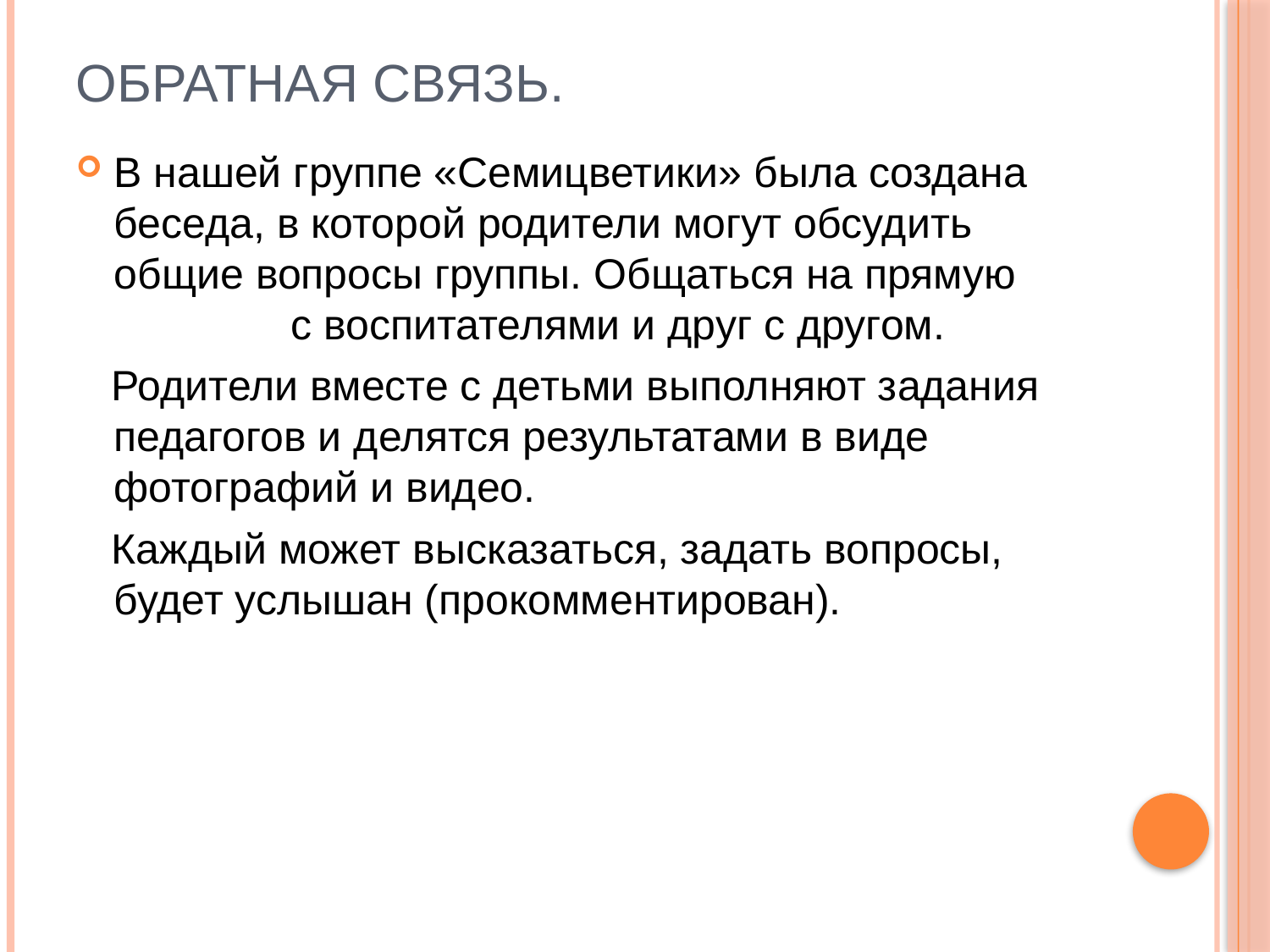

# Обратная связь.
В нашей группе «Семицветики» была создана беседа, в которой родители могут обсудить общие вопросы группы. Общаться на прямую                      с воспитателями и друг с другом.
   Родители вместе с детьми выполняют задания педагогов и делятся результатами в виде фотографий и видео.
   Каждый может высказаться, задать вопросы, будет услышан (прокомментирован).